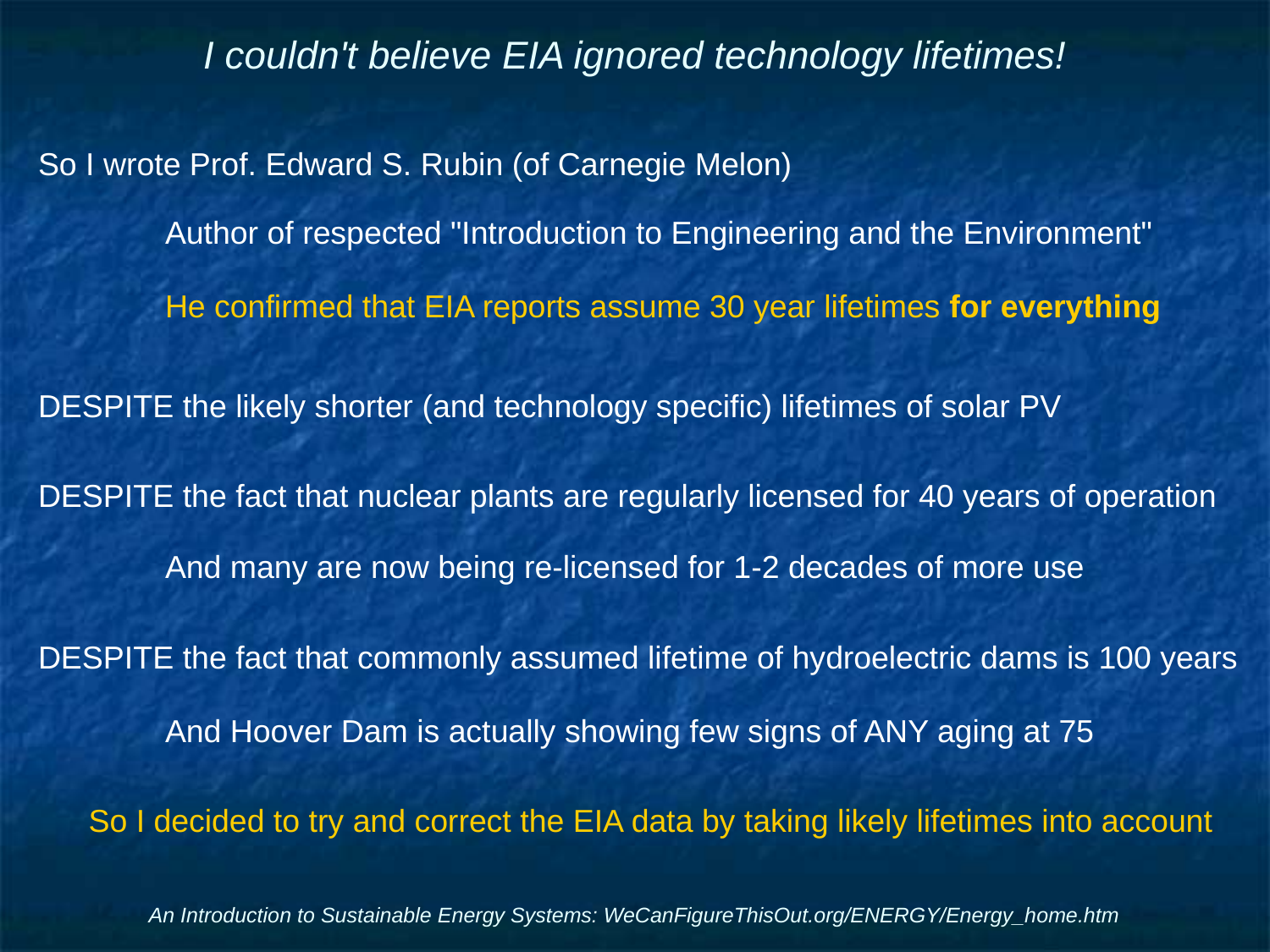

# I couldn't believe EIA ignored technology lifetimes!
So I wrote Prof. Edward S. Rubin (of Carnegie Melon)

	Author of respected "Introduction to Engineering and the Environment"

	He confirmed that EIA reports assume 30 year lifetimes for everything

DESPITE the likely shorter (and technology specific) lifetimes of solar PV

DESPITE the fact that nuclear plants are regularly licensed for 40 years of operation

	And many are now being re-licensed for 1-2 decades of more use

DESPITE the fact that commonly assumed lifetime of hydroelectric dams is 100 years

	And Hoover Dam is actually showing few signs of ANY aging at 75

So I decided to try and correct the EIA data by taking likely lifetimes into account
An Introduction to Sustainable Energy Systems: WeCanFigureThisOut.org/ENERGY/Energy_home.htm